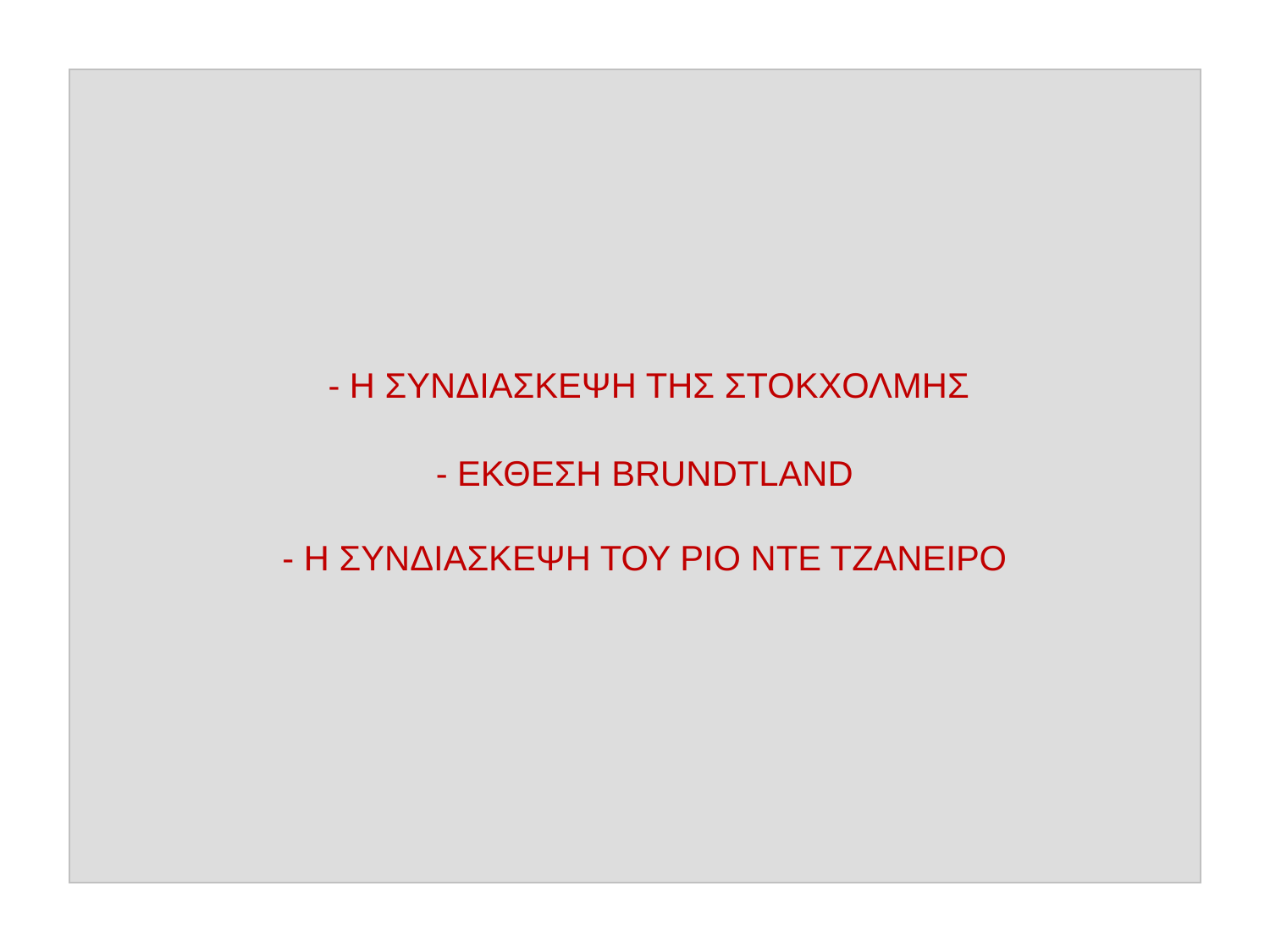

- Η ΣΥΝΔΙΑΣΚΕΨΗ ΤΗΣ ΣΤΟΚΧΟΛΜΗΣ

  - ΕΚΘΕΣΗ BRUNDTLAND

  - Η ΣΥΝΔΙΑΣΚΕΨΗ ΤΟΥ ΡΙΟ ΝΤΕ ΤΖΑΝΕΙΡΟ

#